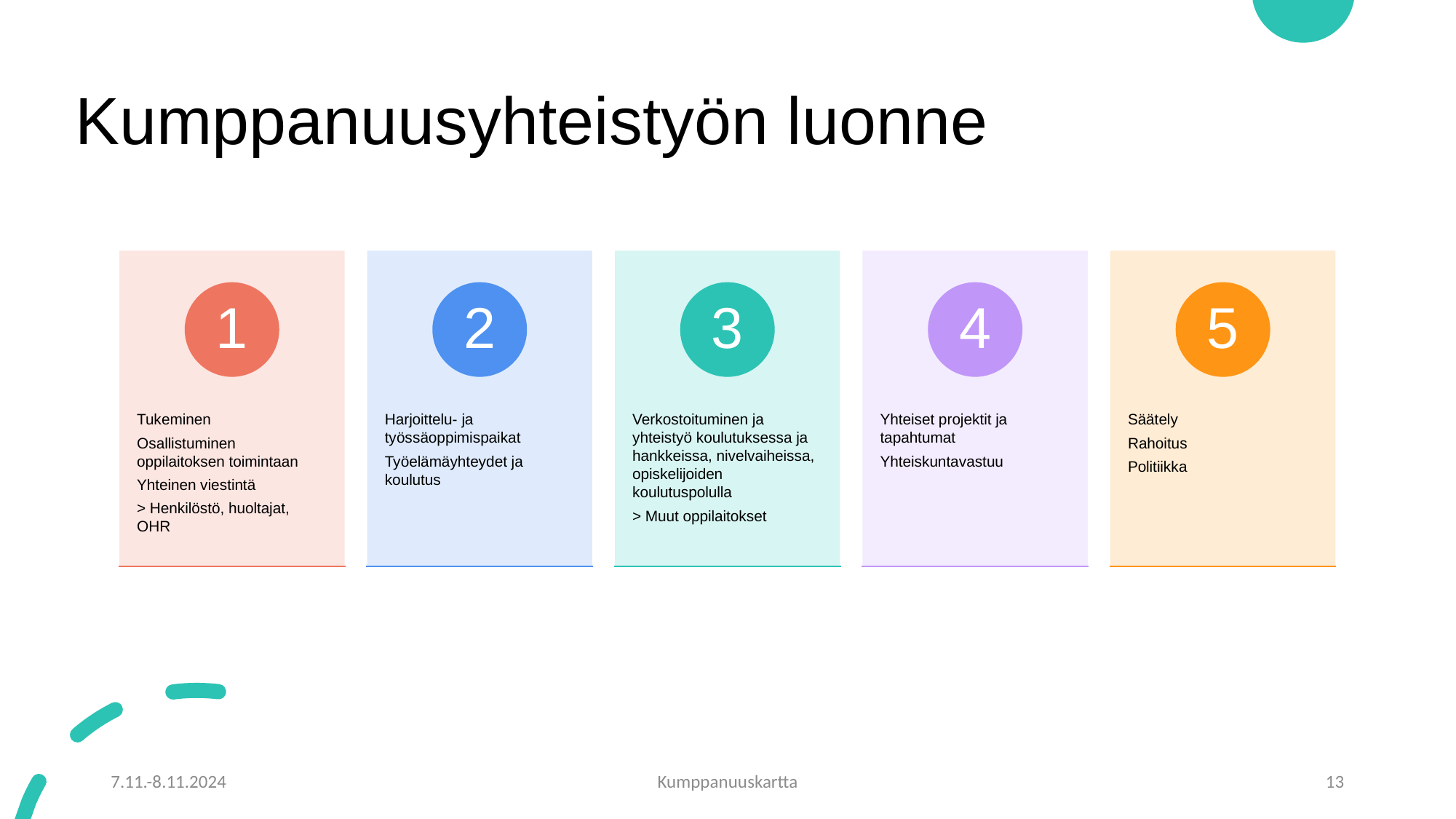

# Kumppanuusyhteistyön luonne
Tukeminen
Osallistuminen oppilaitoksen toimintaan
Yhteinen viestintä
> Henkilöstö, huoltajat, OHR
1
Harjoittelu- ja työssäoppimispaikat
Työelämäyhteydet ja koulutus
2
Verkostoituminen ja yhteistyö koulutuksessa ja hankkeissa, nivelvaiheissa, opiskelijoiden koulutuspolulla
> Muut oppilaitokset

3
Yhteiset projektit ja tapahtumat
Yhteiskuntavastuu
4
Säätely
Rahoitus
Politiikka
5
7.11.-8.11.2024
Kumppanuuskartta
13